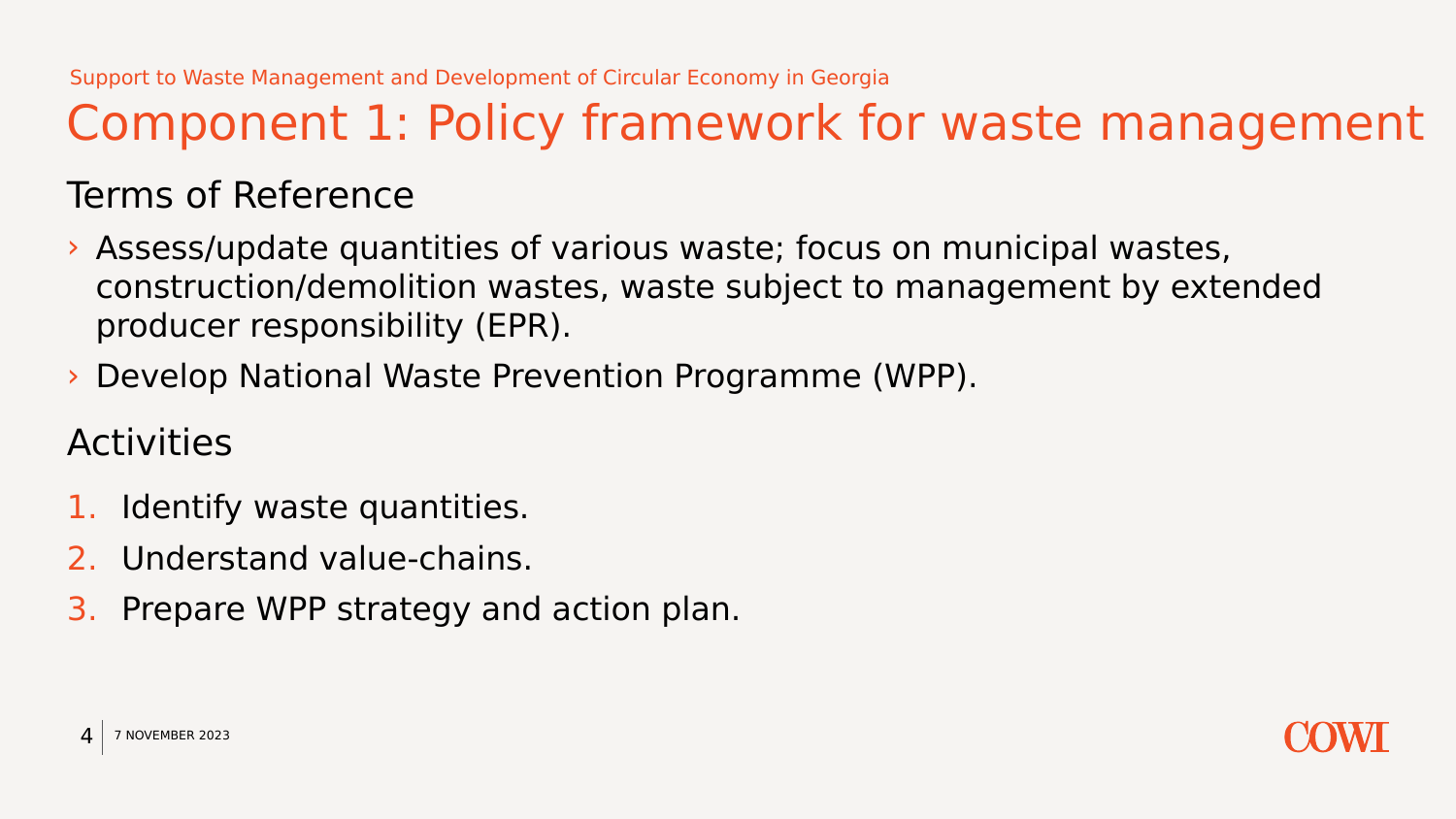

Support to Waste Management and Development of Circular Economy in Georgia

# Component 1: Policy framework for waste management
Terms of Reference
Assess/update quantities of various waste; focus on municipal wastes, construction/demolition wastes, waste subject to management by extended producer responsibility (EPR).
Develop National Waste Prevention Programme (WPP).
Activities
Identify waste quantities.
Understand value-chains.
Prepare WPP strategy and action plan.
4
7 November 2023